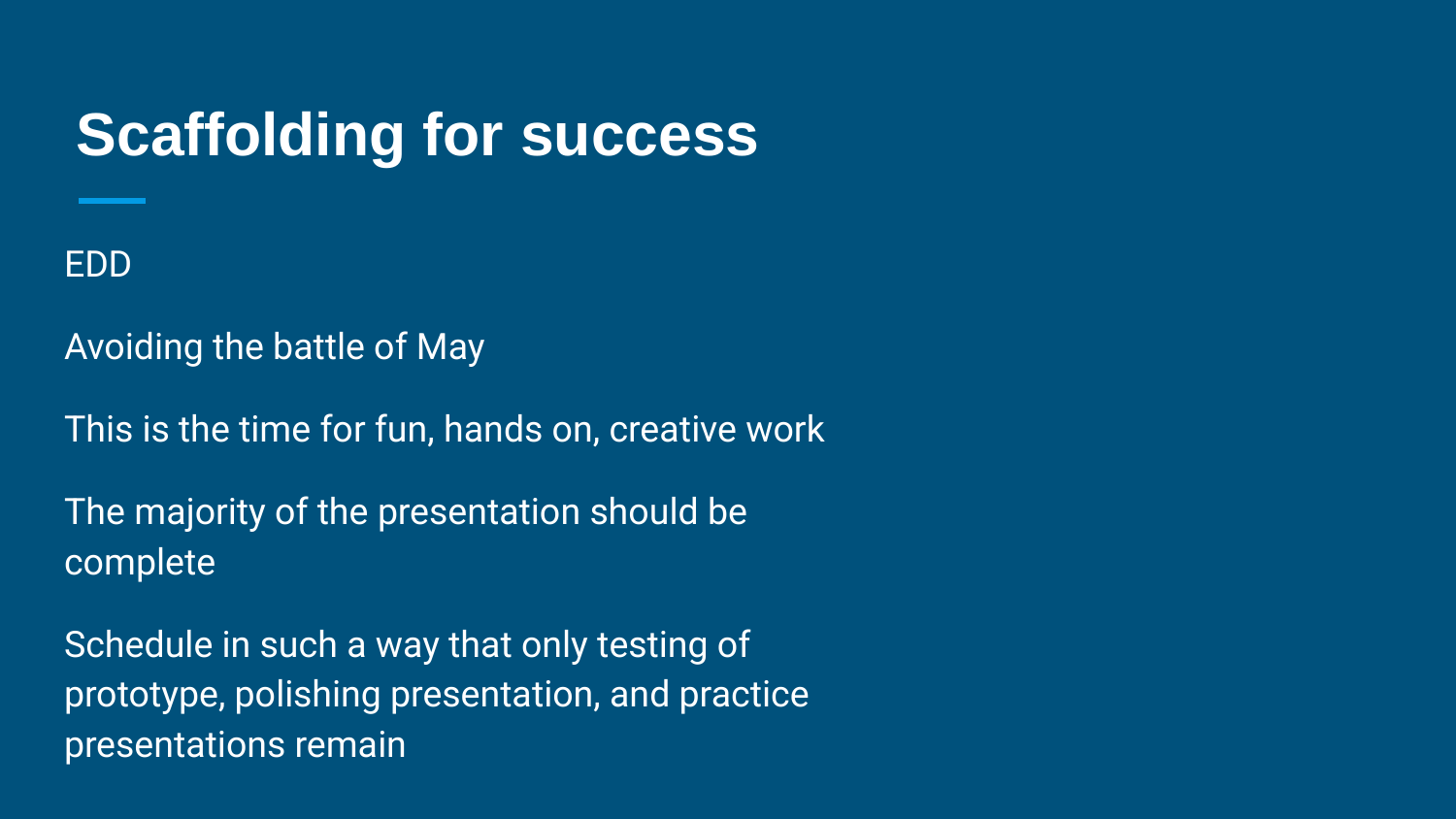

# Scaffolding for success
EDD
Avoiding the battle of May
This is the time for fun, hands on, creative work
The majority of the presentation should be complete
Schedule in such a way that only testing of prototype, polishing presentation, and practice presentations remain